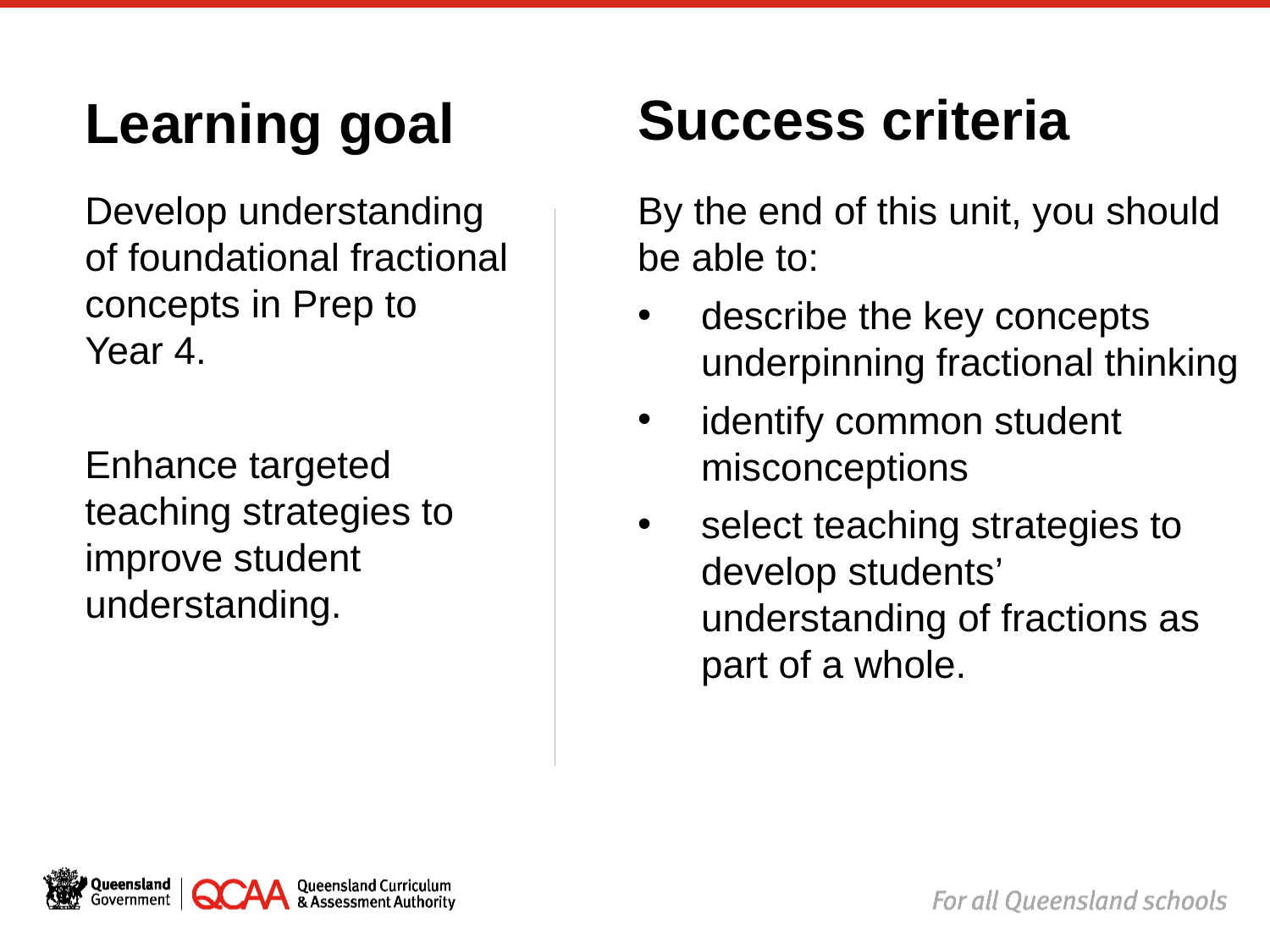

Success criteria
Learning goal
Develop understanding
of foundational fractional concepts in Prep to
Year 4.

Enhance targeted teaching strategies to improve student understanding.
By the end of this unit, you should be able to:
describe the key concepts underpinning fractional thinking
identify common student misconceptions
select teaching strategies to develop students’ understanding of fractions as part of a whole.